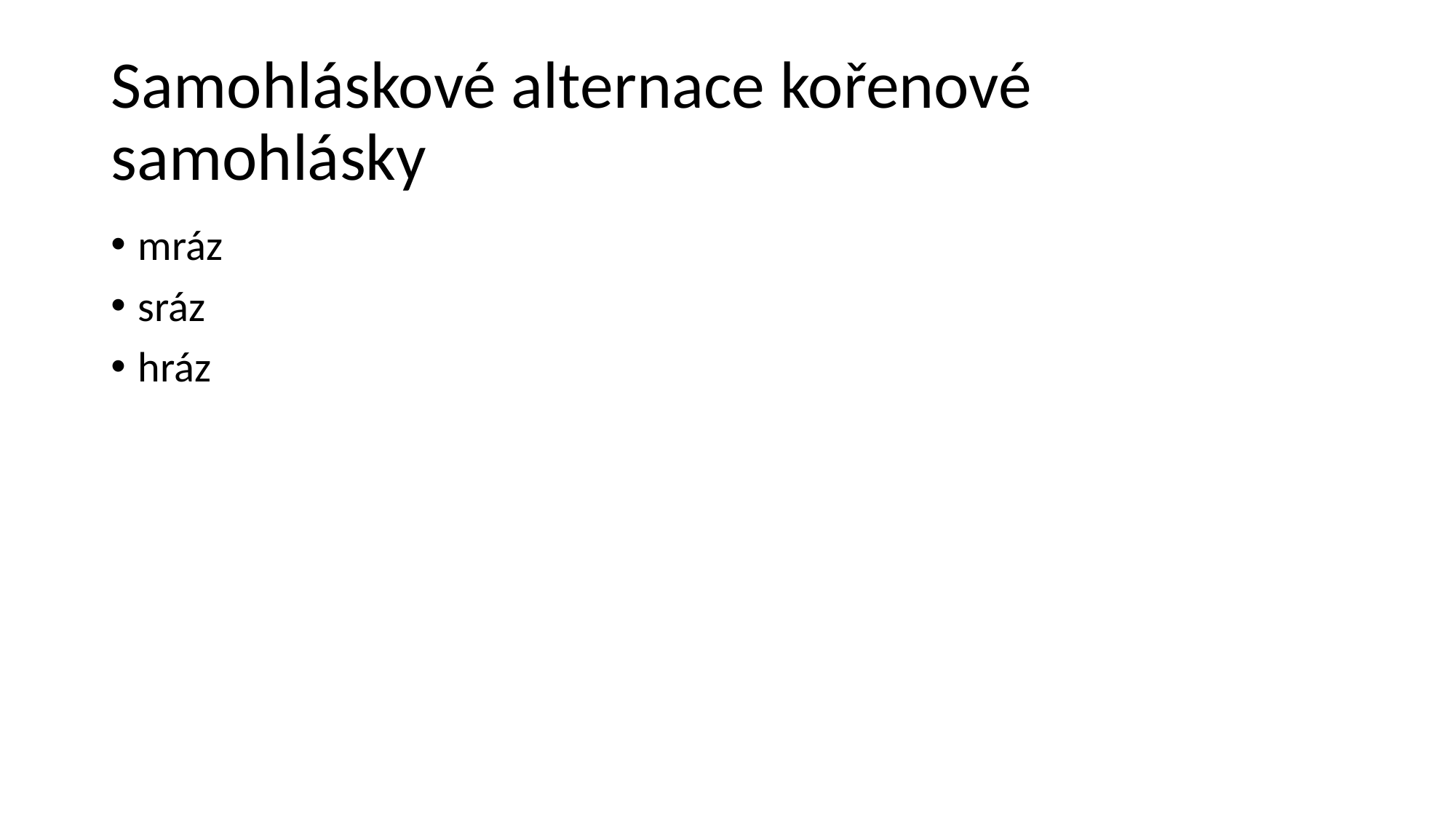

# Samohláskové alternace kořenové samohlásky
mráz
sráz
hráz